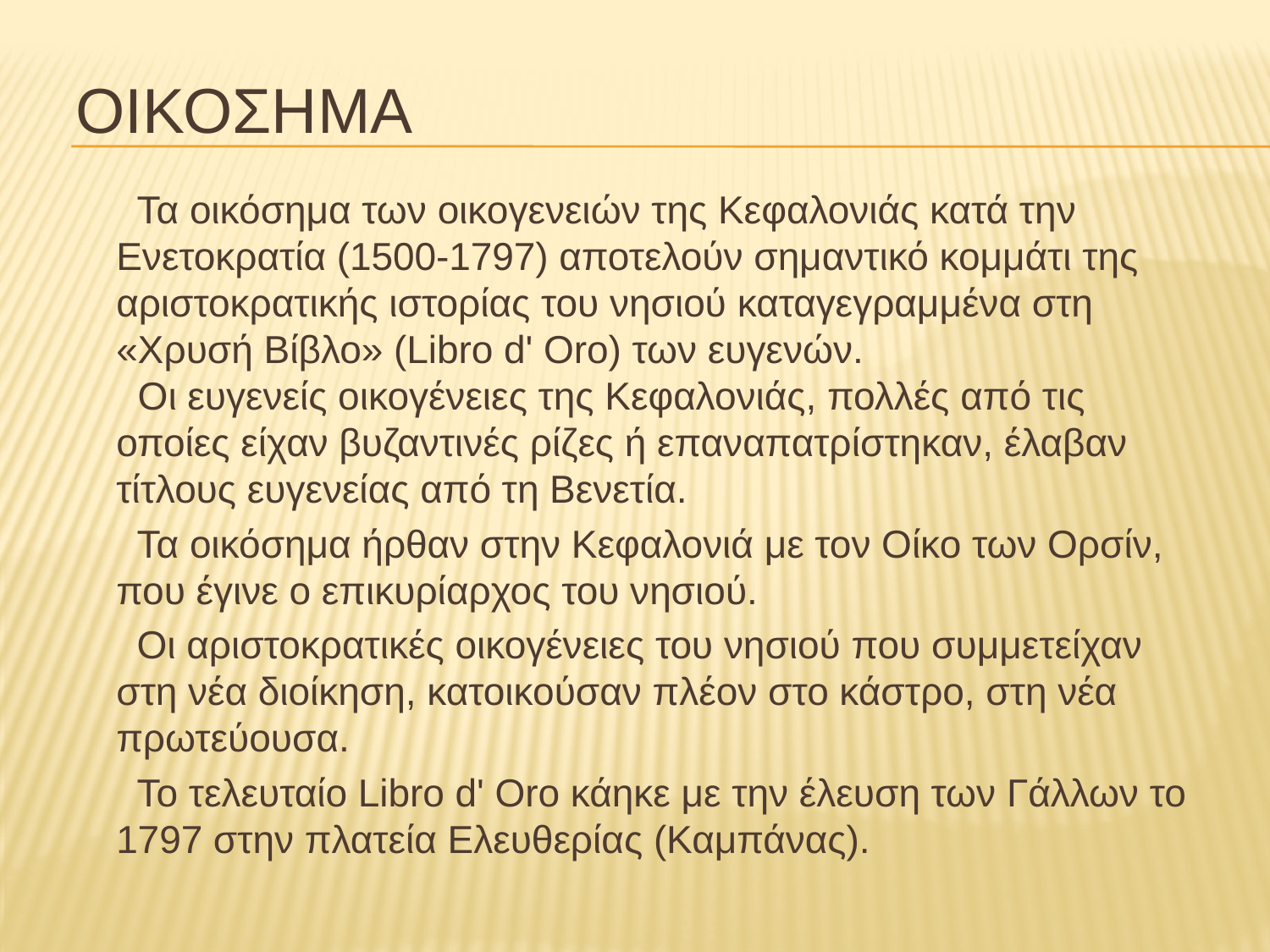

# Οικοσημα
      Τα οικόσημα των οικογενειών της Κεφαλονιάς κατά την Ενετοκρατία (1500-1797) αποτελούν σημαντικό κομμάτι της αριστοκρατικής ιστορίας του νησιού καταγεγραμμένα στη «Χρυσή Βίβλο» (Libro d' Oro) των ευγενών.  
  Οι ευγενείς οικογένειες της Κεφαλονιάς, πολλές από τις οποίες είχαν βυζαντινές ρίζες ή επαναπατρίστηκαν, έλαβαν τίτλους ευγενείας από τη Βενετία.
      Τα οικόσημα ήρθαν στην Κεφαλονιά με τον Οίκο των Ορσίν, που έγινε ο επικυρίαρχος του νησιού.
      Οι αριστοκρατικές οικογένειες του νησιού που συμμετείχαν στη νέα διοίκηση, κατοικούσαν πλέον στο κάστρο, στη νέα πρωτεύουσα.
      Το τελευταίο Libro d' Oro κάηκε με την έλευση των Γάλλων το 1797 στην πλατεία Ελευθερίας (Καμπάνας).